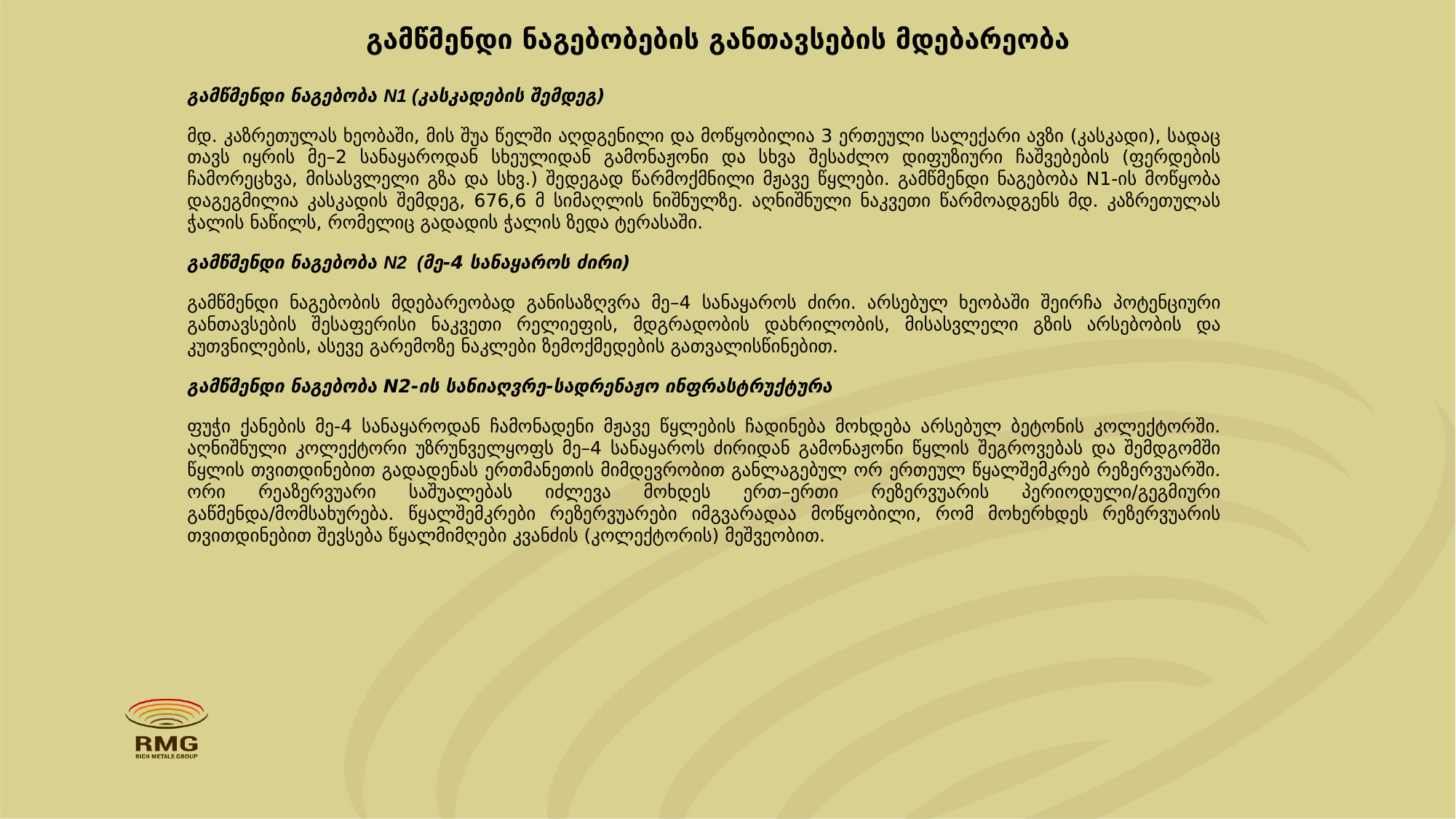

# გამწმენდი ნაგებობების განთავსების მდებარეობა
გამწმენდი ნაგებობა N1 (კასკადების შემდეგ)
მდ. კაზრეთულას ხეობაში, მის შუა წელში აღდგენილი და მოწყობილია 3 ერთეული სალექარი ავზი (კასკადი), სადაც თავს იყრის მე–2 სანაყაროდან სხეულიდან გამონაჟონი და სხვა შესაძლო დიფუზიური ჩაშვებების (ფერდების ჩამორეცხვა, მისასვლელი გზა და სხვ.) შედეგად წარმოქმნილი მჟავე წყლები. გამწმენდი ნაგებობა N1-ის მოწყობა დაგეგმილია კასკადის შემდეგ, 676,6 მ სიმაღლის ნიშნულზე. აღნიშნული ნაკვეთი წარმოადგენს მდ. კაზრეთულას ჭალის ნაწილს, რომელიც გადადის ჭალის ზედა ტერასაში.
გამწმენდი ნაგებობა N2  (მე-4 სანაყაროს ძირი)
გამწმენდი ნაგებობის მდებარეობად განისაზღვრა მე–4 სანაყაროს ძირი. არსებულ ხეობაში შეირჩა პოტენციური განთავსების შესაფერისი ნაკვეთი რელიეფის, მდგრადობის დახრილობის, მისასვლელი გზის არსებობის და კუთვნილების, ასევე გარემოზე ნაკლები ზემოქმედების გათვალისწინებით.
გამწმენდი ნაგებობა N2-ის სანიაღვრე-სადრენაჟო ინფრასტრუქტურა
ფუჭი ქანების მე-4 სანაყაროდან ჩამონადენი მჟავე წყლების ჩადინება მოხდება არსებულ ბეტონის კოლექტორში. აღნიშნული კოლექტორი უზრუნველყოფს მე–4 სანაყაროს ძირიდან გამონაჟონი წყლის შეგროვებას და შემდგომში წყლის თვითდინებით გადადენას ერთმანეთის მიმდევრობით განლაგებულ ორ ერთეულ წყალშემკრებ რეზერვუარში. ორი რეაზერვუარი საშუალებას იძლევა მოხდეს ერთ–ერთი რეზერვუარის პერიოდული/გეგმიური გაწმენდა/მომსახურება. წყალშემკრები რეზერვუარები იმგვარადაა მოწყობილი, რომ მოხერხდეს რეზერვუარის თვითდინებით შევსება წყალმიმღები კვანძის (კოლექტორის) მეშვეობით.